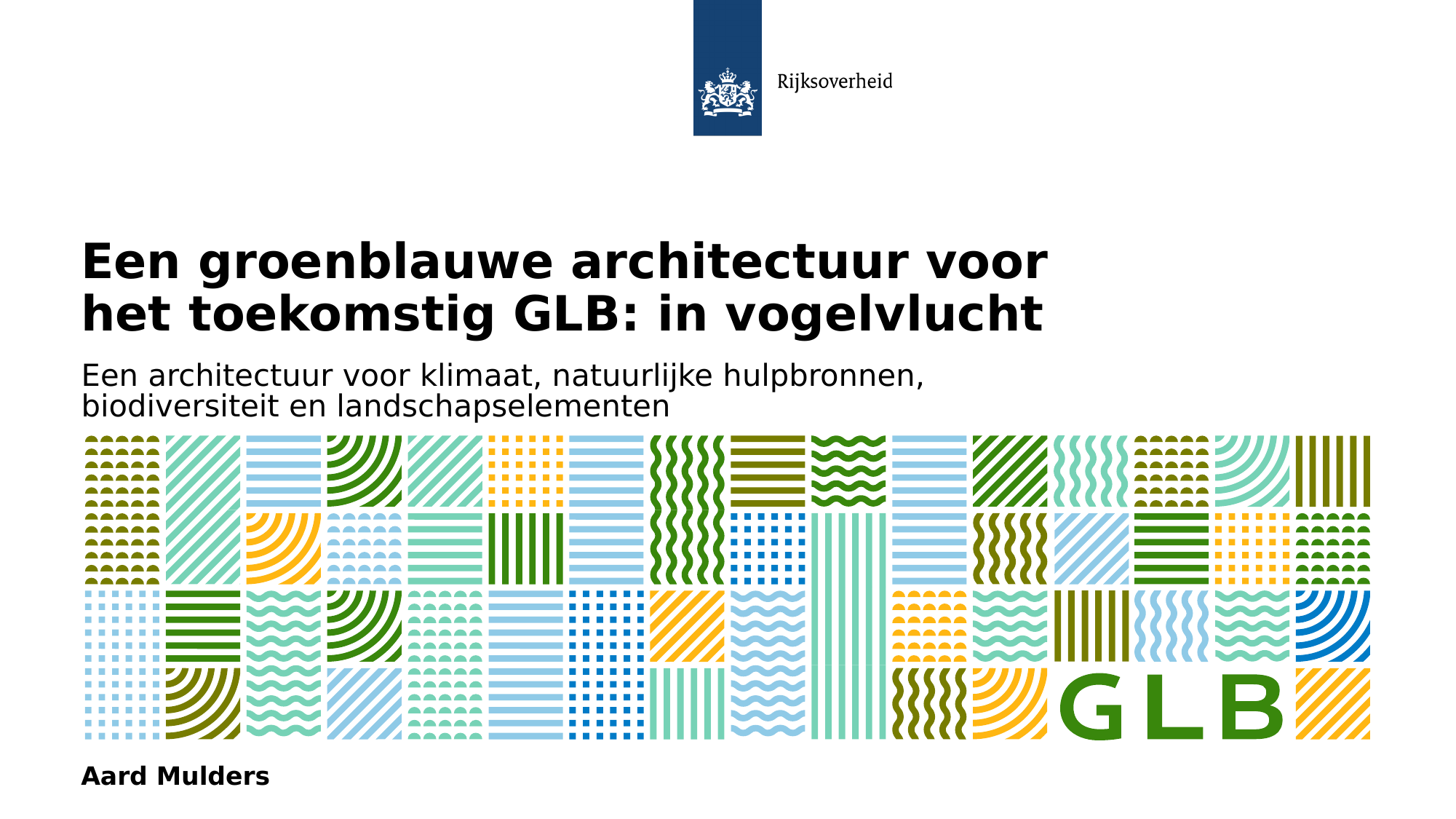

# Een groenblauwe architectuur voor het toekomstig GLB: in vogelvlucht
Een architectuur voor klimaat, natuurlijke hulpbronnen, biodiversiteit en landschapselementen
8
Aard Mulders